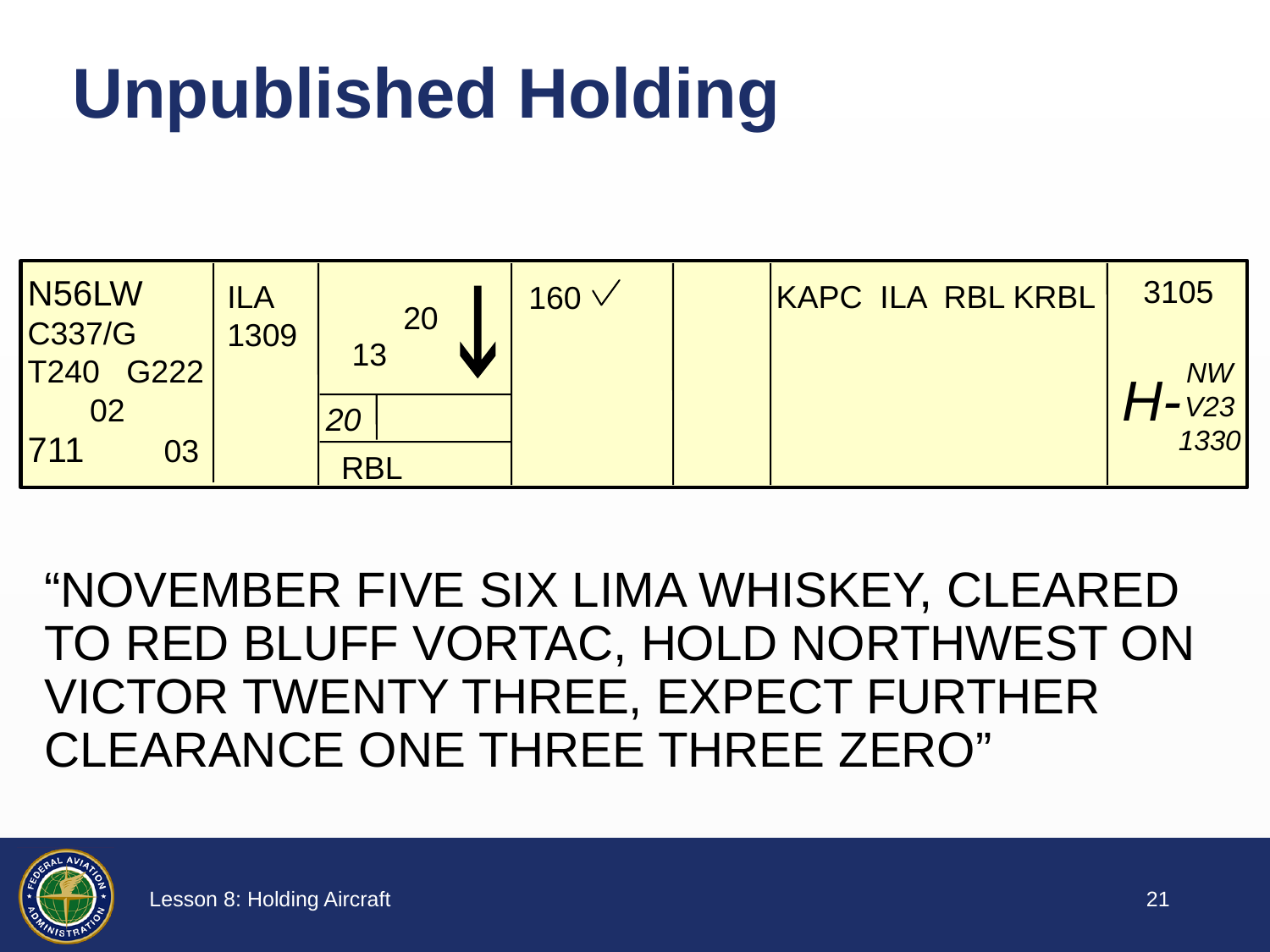

# Unpublished Holding

ILA
1309
3105
N56LW
C337/G
T240   G222
       02
711         03
KAPC  ILA  RBL KRBL
160

20
13
NW
V23
1330
H-

20

RBL
“NOVEMBER FIVE SIX LIMA WHISKEY, CLEARED TO RED BLUFF VORTAC, HOLD NORTHWEST ON VICTOR TWENTY THREE, EXPECT FURTHER CLEARANCE ONE THREE THREE ZERO”
21